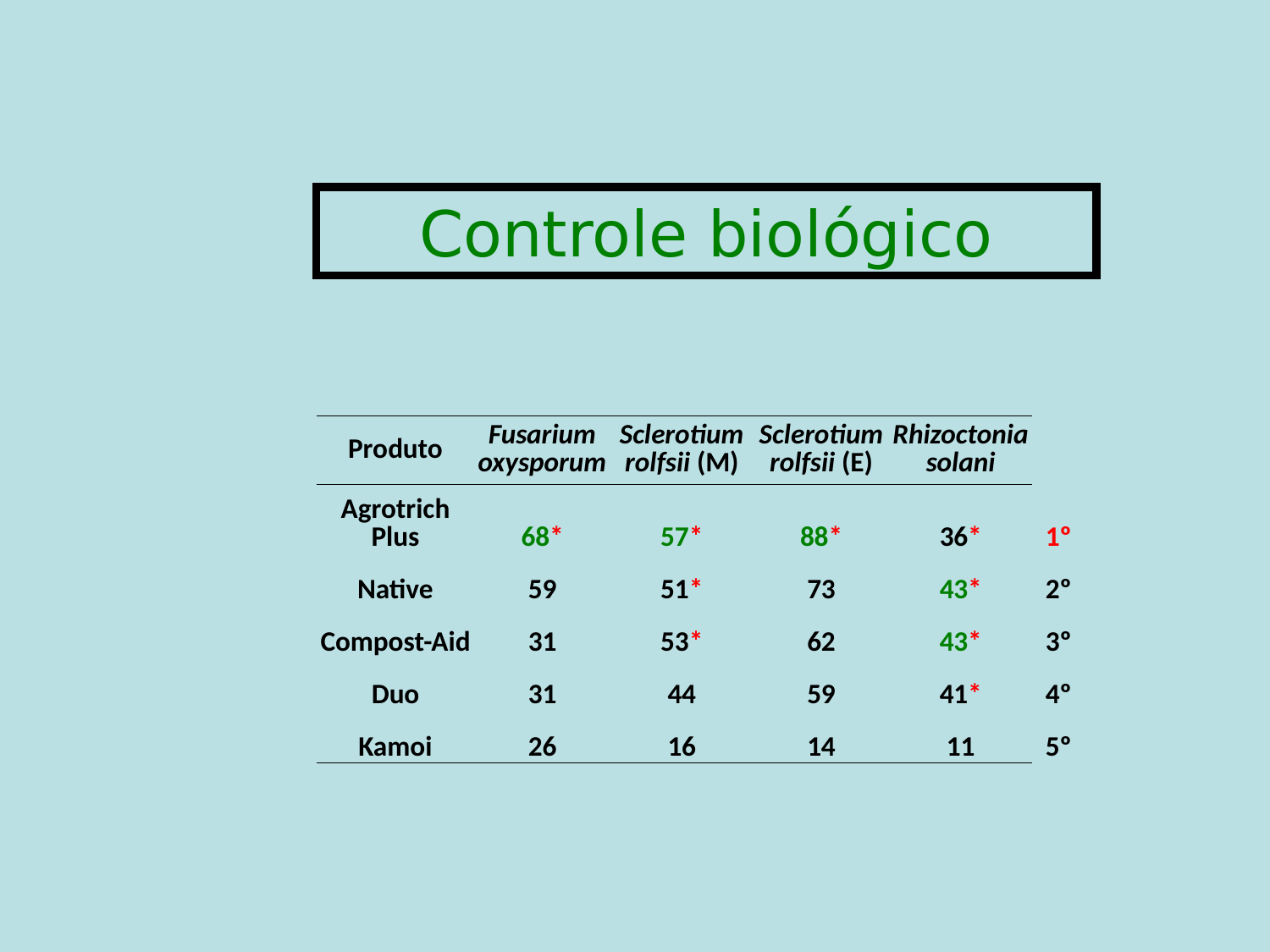

Controle biológico
| Produto | Fusarium oxysporum | Sclerotium rolfsii (M) | Sclerotium rolfsii (E) | Rhizoctonia solani |  |
| --- | --- | --- | --- | --- | --- |
| Agrotrich Plus | 68\* | 57\* | 88\* | 36\* | 1º |
| Native | 59 | 51\* | 73 | 43\* | 2º |
| Compost-Aid | 31 | 53\* | 62 | 43\* | 3º |
| Duo | 31 | 44 | 59 | 41\* | 4º |
| Kamoi | 26 | 16 | 14 | 11 | 5º |